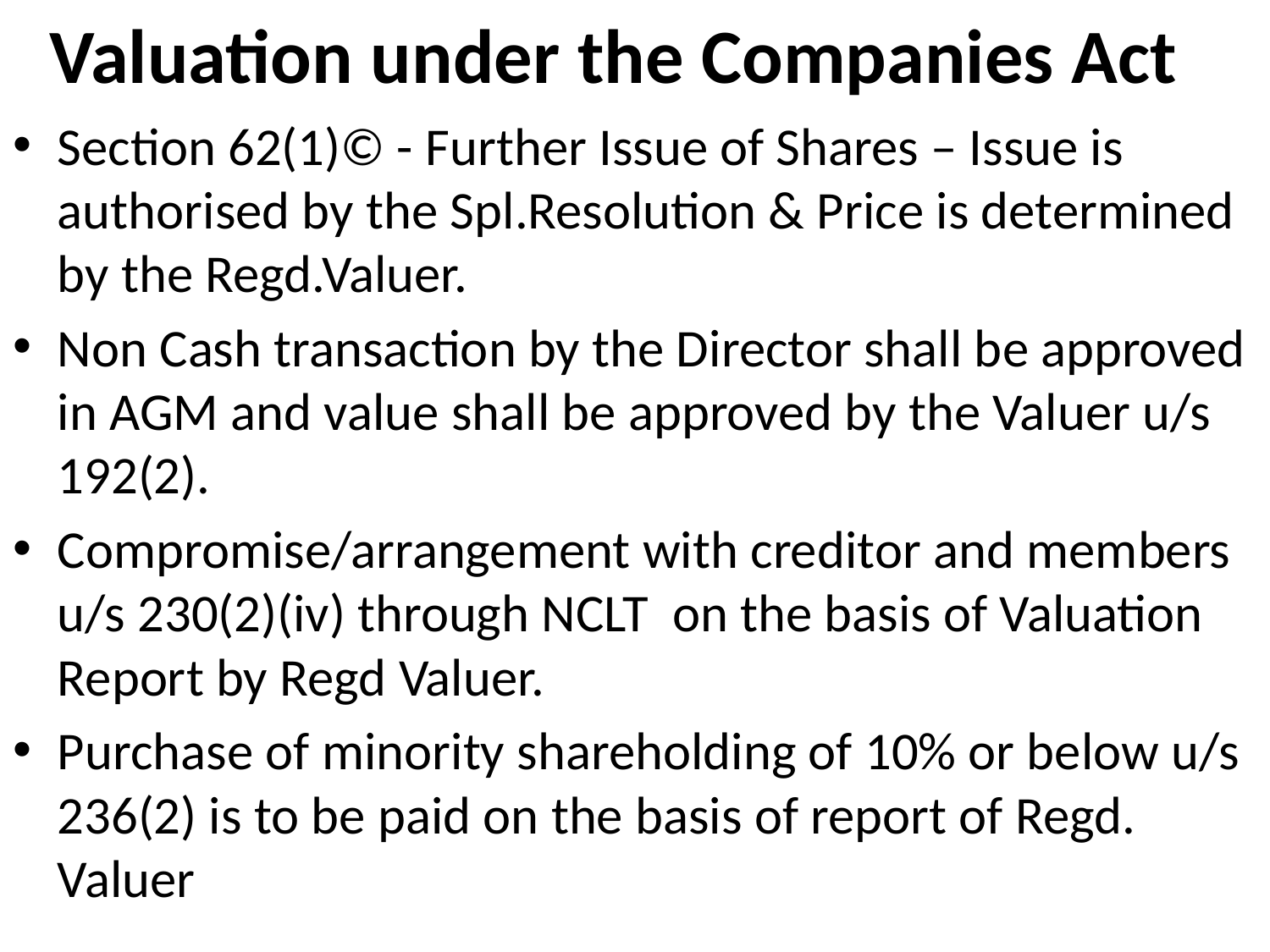

# Valuation under the Companies Act
Section 62(1)© - Further Issue of Shares – Issue is authorised by the Spl.Resolution & Price is determined by the Regd.Valuer.
Non Cash transaction by the Director shall be approved in AGM and value shall be approved by the Valuer u/s 192(2).
Compromise/arrangement with creditor and members u/s 230(2)(iv) through NCLT  on the basis of Valuation Report by Regd Valuer.
Purchase of minority shareholding of 10% or below u/s 236(2) is to be paid on the basis of report of Regd. Valuer